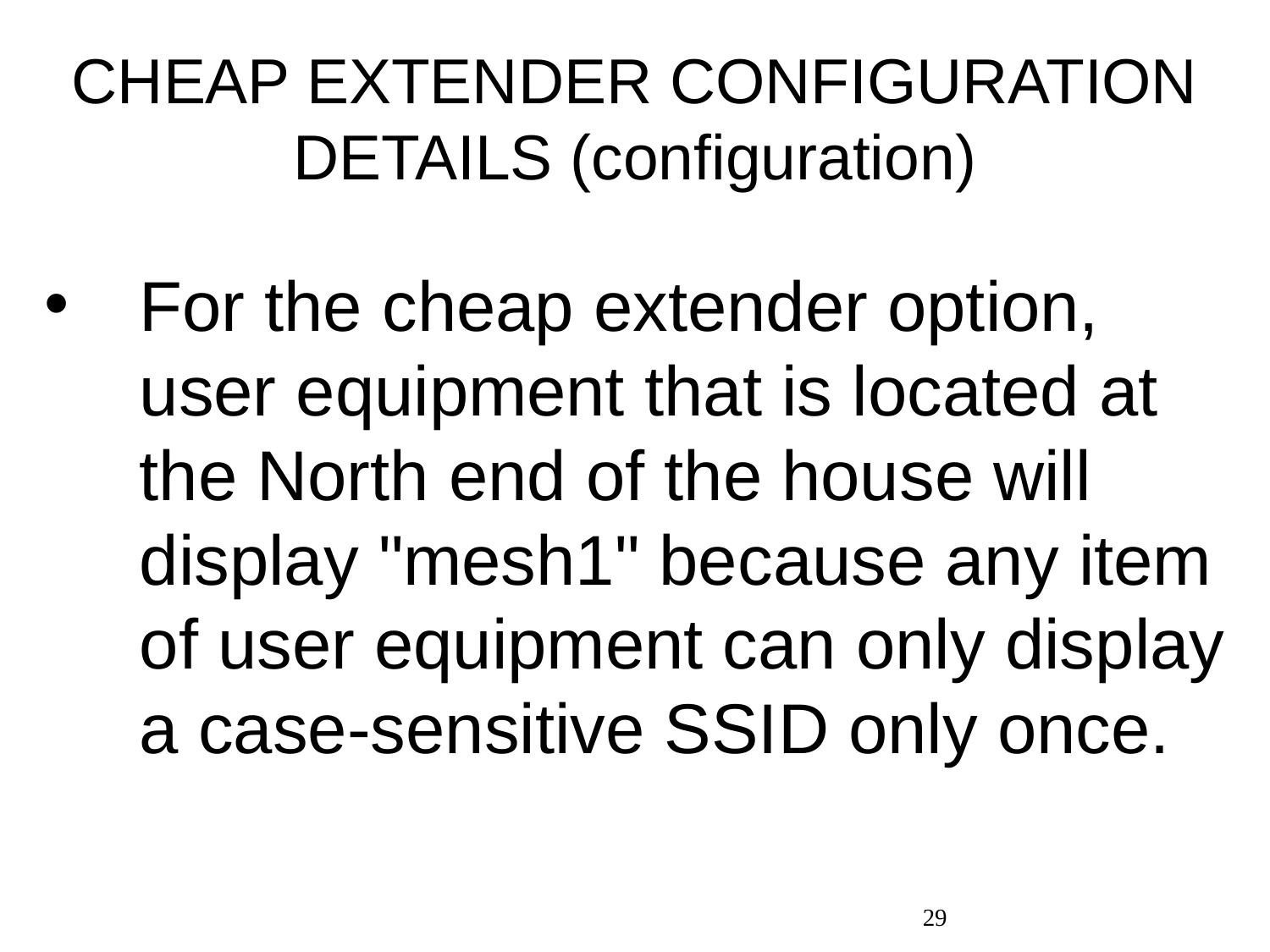

# CHEAP EXTENDER CONFIGURATION DETAILS (configuration)
For the cheap extender option, user equipment that is located at the North end of the house will display "mesh1" because any item of user equipment can only display a case-sensitive SSID only once.

29